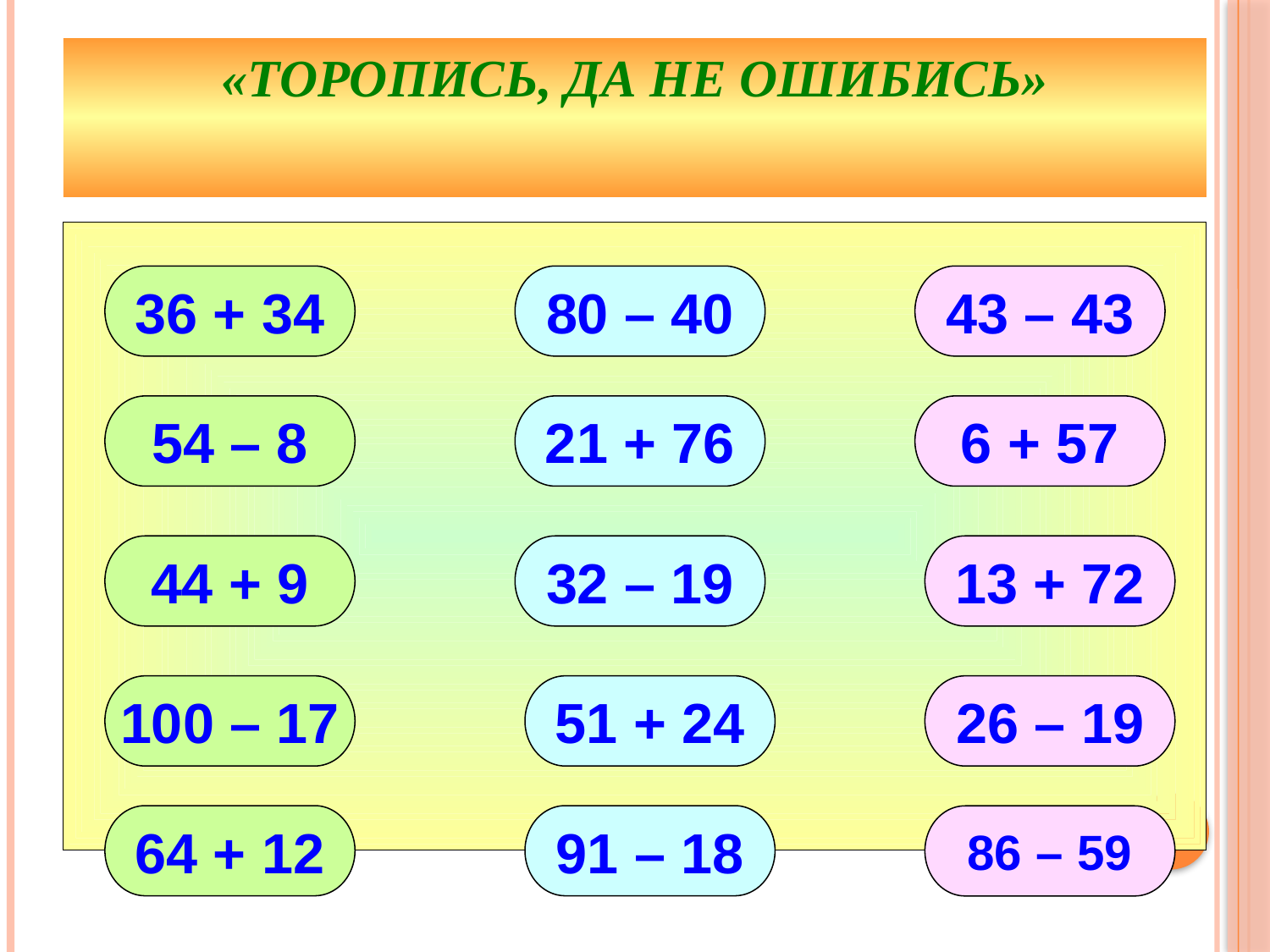

«Торопись, да не ошибись»

36 + 34
80 – 40
43 – 43
54 – 8
21 + 76
6 + 57
44 + 9
32 – 19
13 + 72
100 – 17
51 + 24
26 – 19
64 + 12
91 – 18
86 – 59